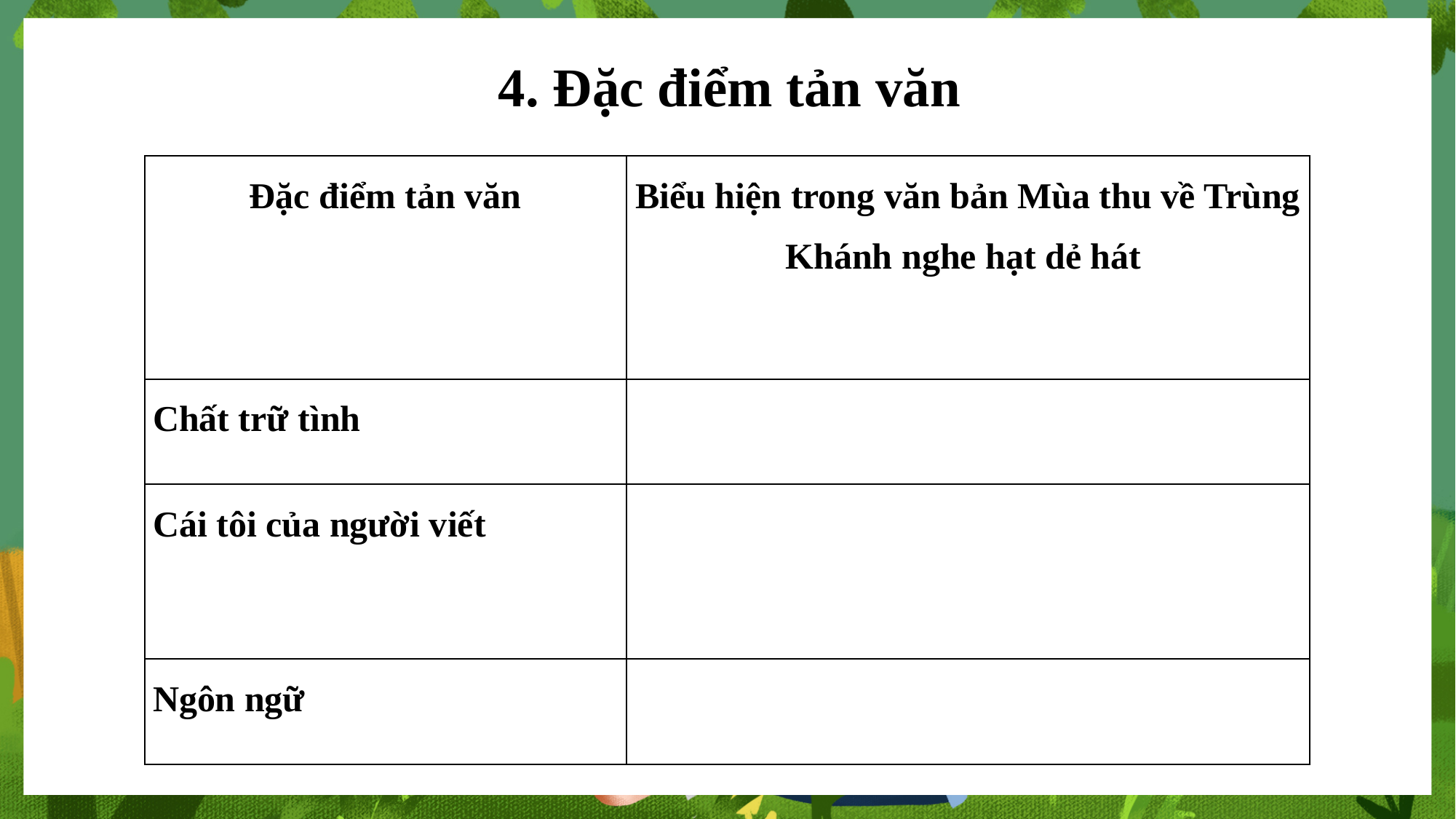

4. Đặc điểm tản văn
| Đặc điểm tản văn | Biểu hiện trong văn bản Mùa thu về Trùng Khánh nghe hạt dẻ hát |
| --- | --- |
| Chất trữ tình |  |
| Cái tôi của người viết |  |
| Ngôn ngữ |  |